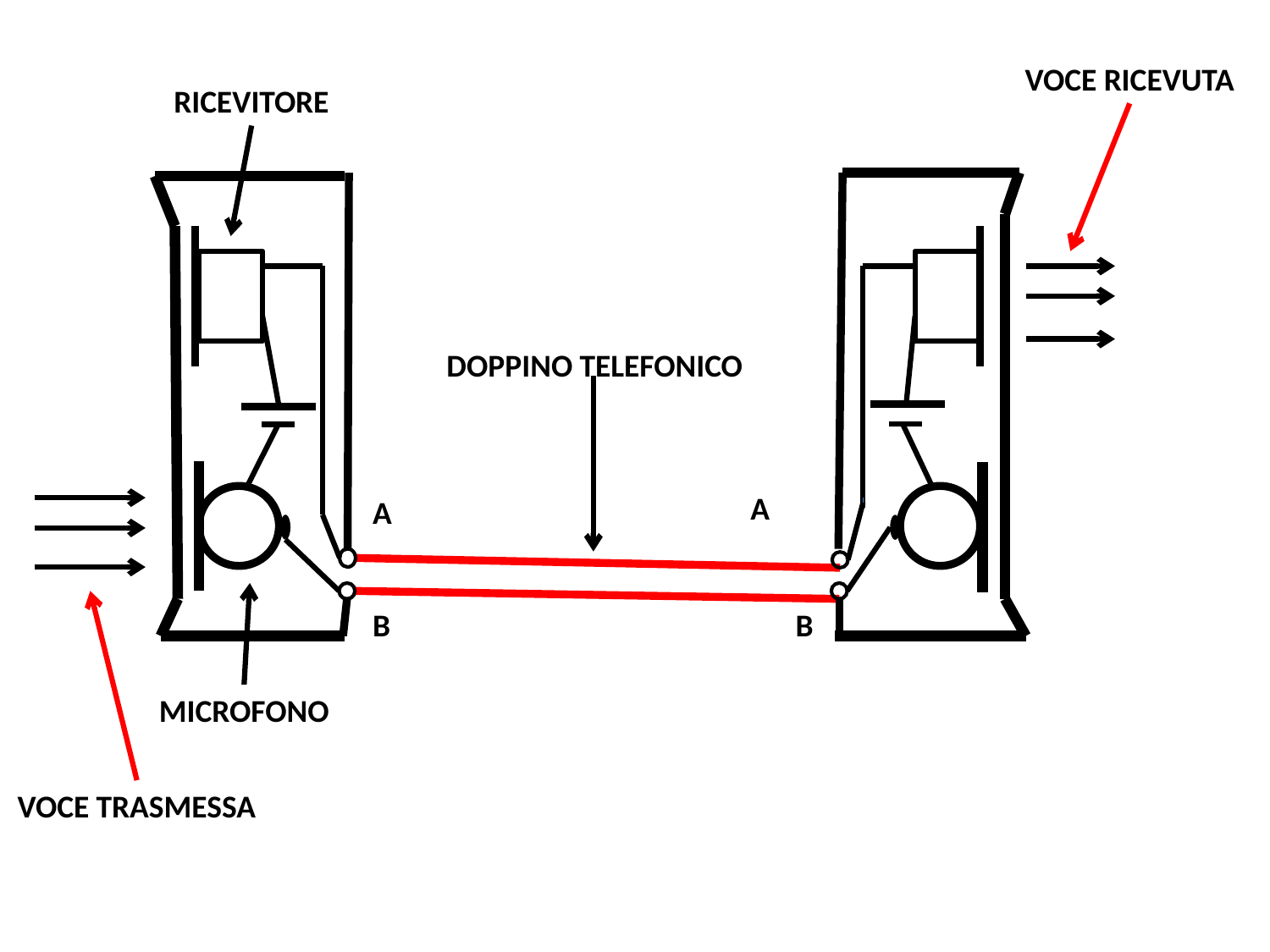

VOCE RICEVUTA
RICEVITORE

DOPPINO TELEFONICO
A

A

B
B
MICROFONO
VOCE TRASMESSA